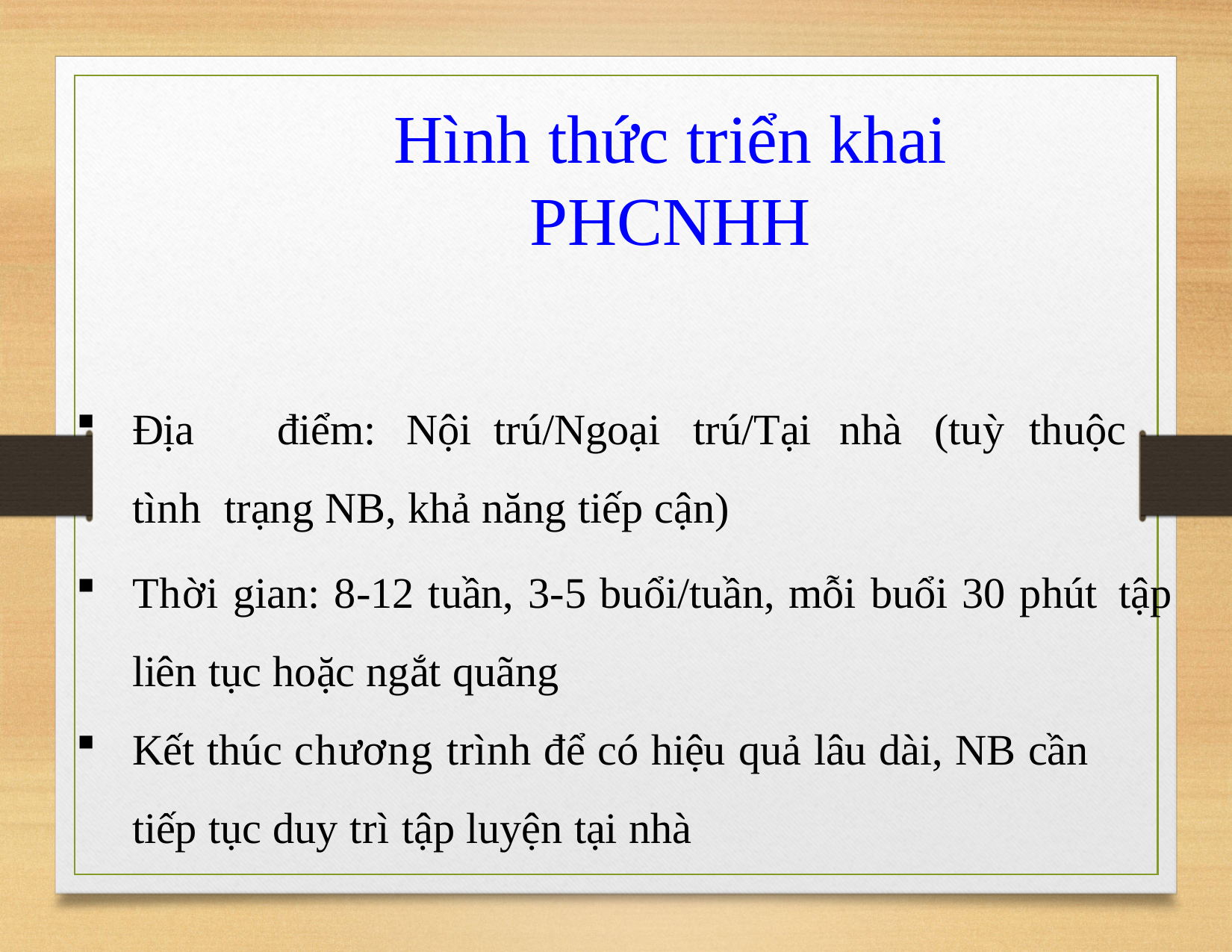

# Hình thức triển khai PHCNHH
Địa	điểm:	Nội	trú/Ngoại	trú/Tại	nhà	(tuỳ	thuộc	tình  trạng NB, khả năng tiếp cận)
Thời gian: 8-12 tuần, 3-5 buổi/tuần, mỗi buổi 30 phút  tập liên tục hoặc ngắt quãng
Kết thúc chương trình để có hiệu quả lâu dài, NB cần  tiếp tục duy trì tập luyện tại nhà